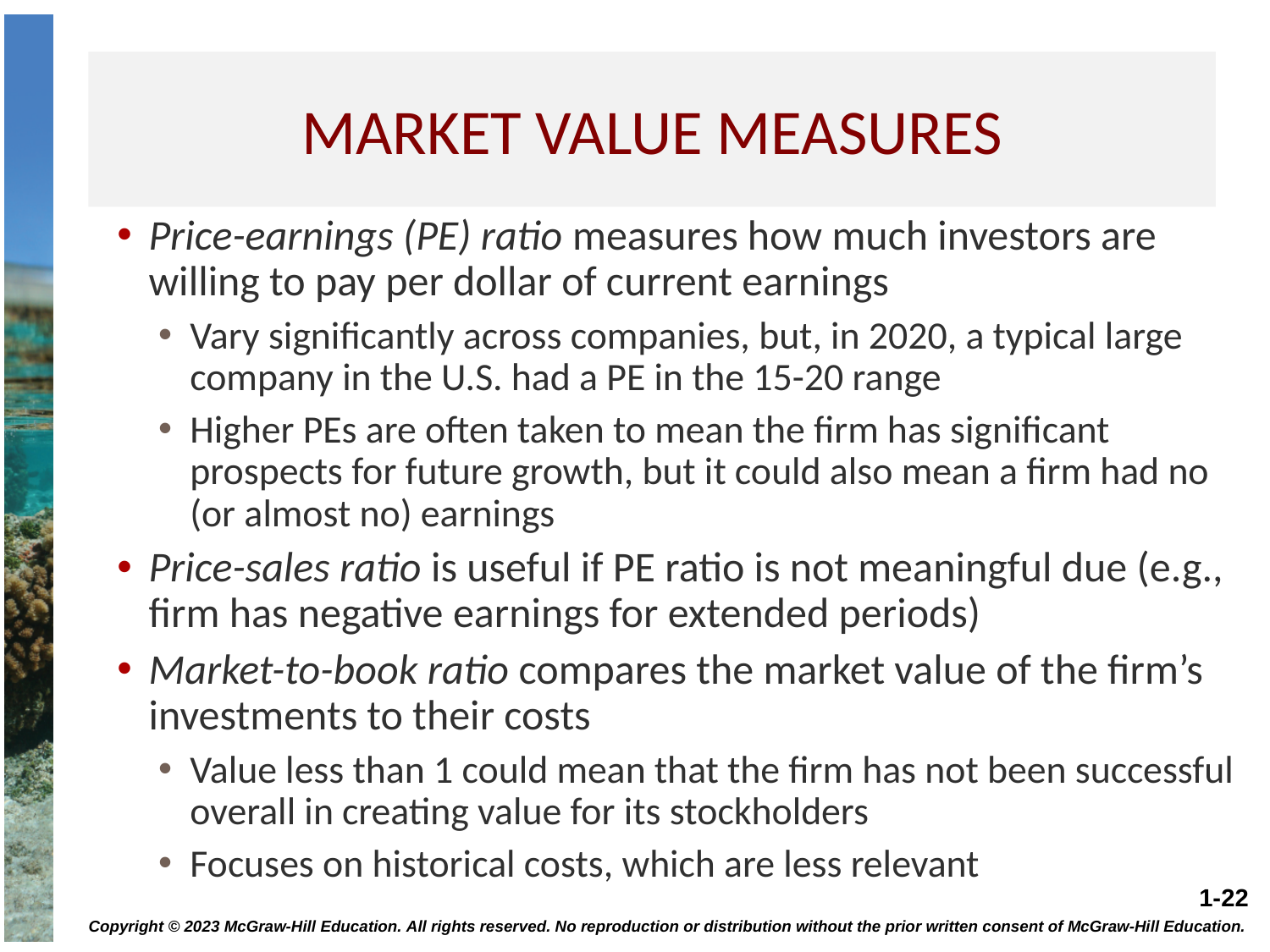

# Market value measures
Price-earnings (PE) ratio measures how much investors are willing to pay per dollar of current earnings
Vary significantly across companies, but, in 2020, a typical large company in the U.S. had a PE in the 15-20 range
Higher PEs are often taken to mean the firm has significant prospects for future growth, but it could also mean a firm had no (or almost no) earnings
Price-sales ratio is useful if PE ratio is not meaningful due (e.g., firm has negative earnings for extended periods)
Market-to-book ratio compares the market value of the firm’s investments to their costs
Value less than 1 could mean that the firm has not been successful overall in creating value for its stockholders
Focuses on historical costs, which are less relevant

Copyright © 2023 McGraw-Hill Education. All rights reserved. No reproduction or distribution without the prior written consent of McGraw-Hill Education.